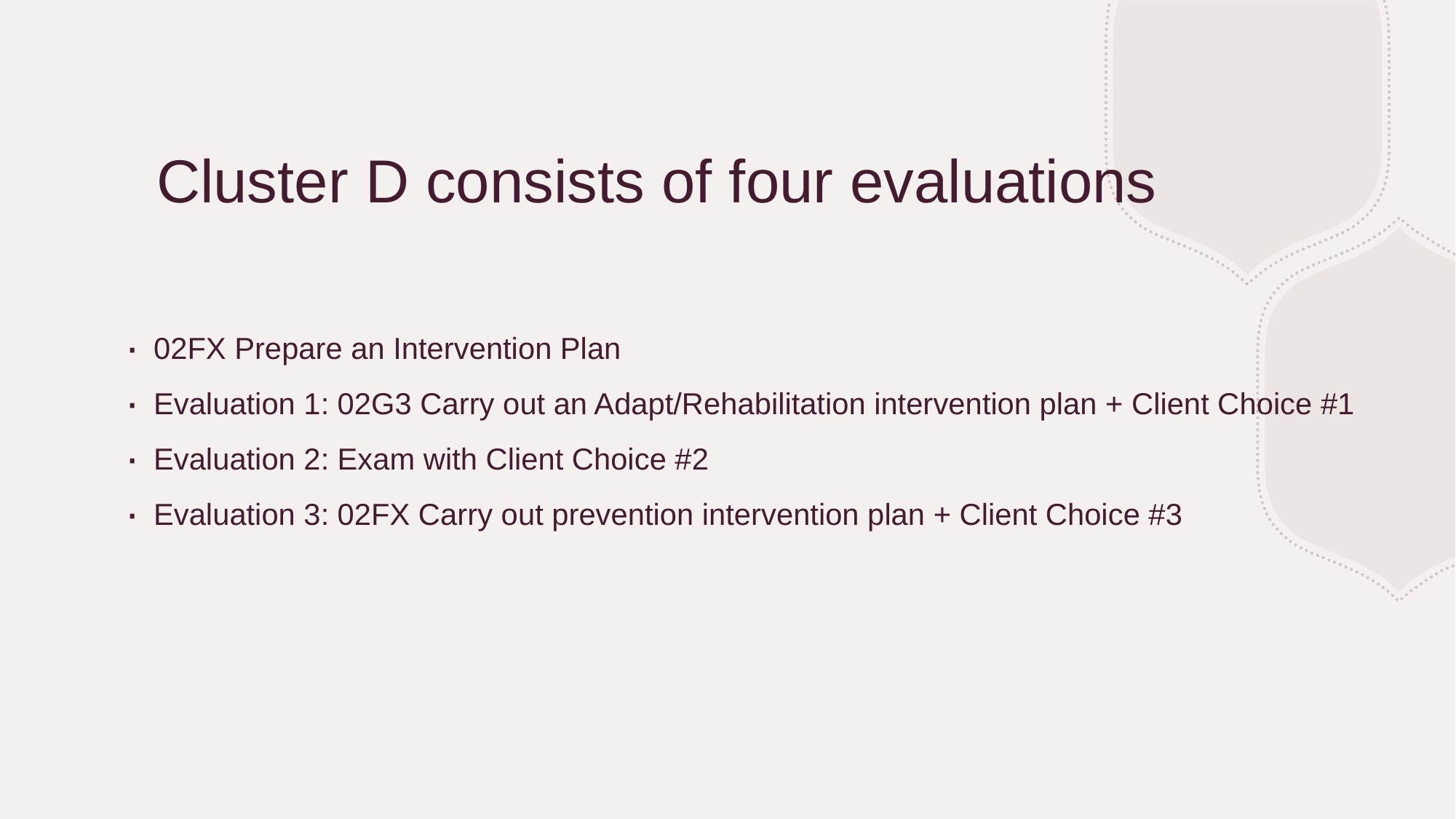

# Cluster D consists of four evaluations

02FX Prepare an Intervention Plan
Evaluation 1: 02G3 Carry out an Adapt/Rehabilitation intervention plan + Client Choice #1
Evaluation 2: Exam with Client Choice #2
Evaluation 3: 02FX Carry out prevention intervention plan + Client Choice #3